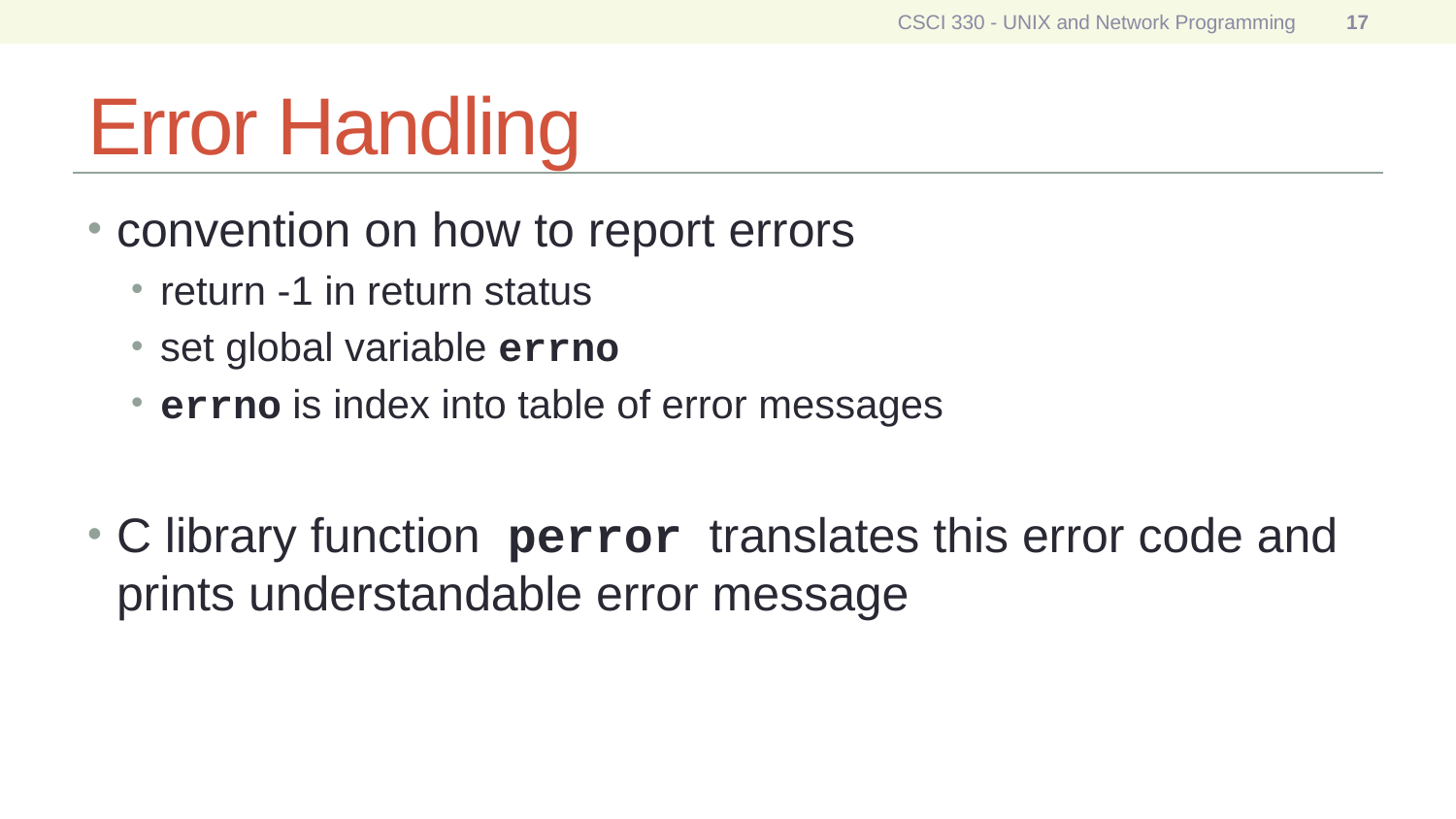

CSCI 330 - UNIX and Network Programming
17
# Error Handling
convention on how to report errors
return -1 in return status
set global variable errno
errno is index into table of error messages

C library function  perror  translates this error code and prints understandable error message